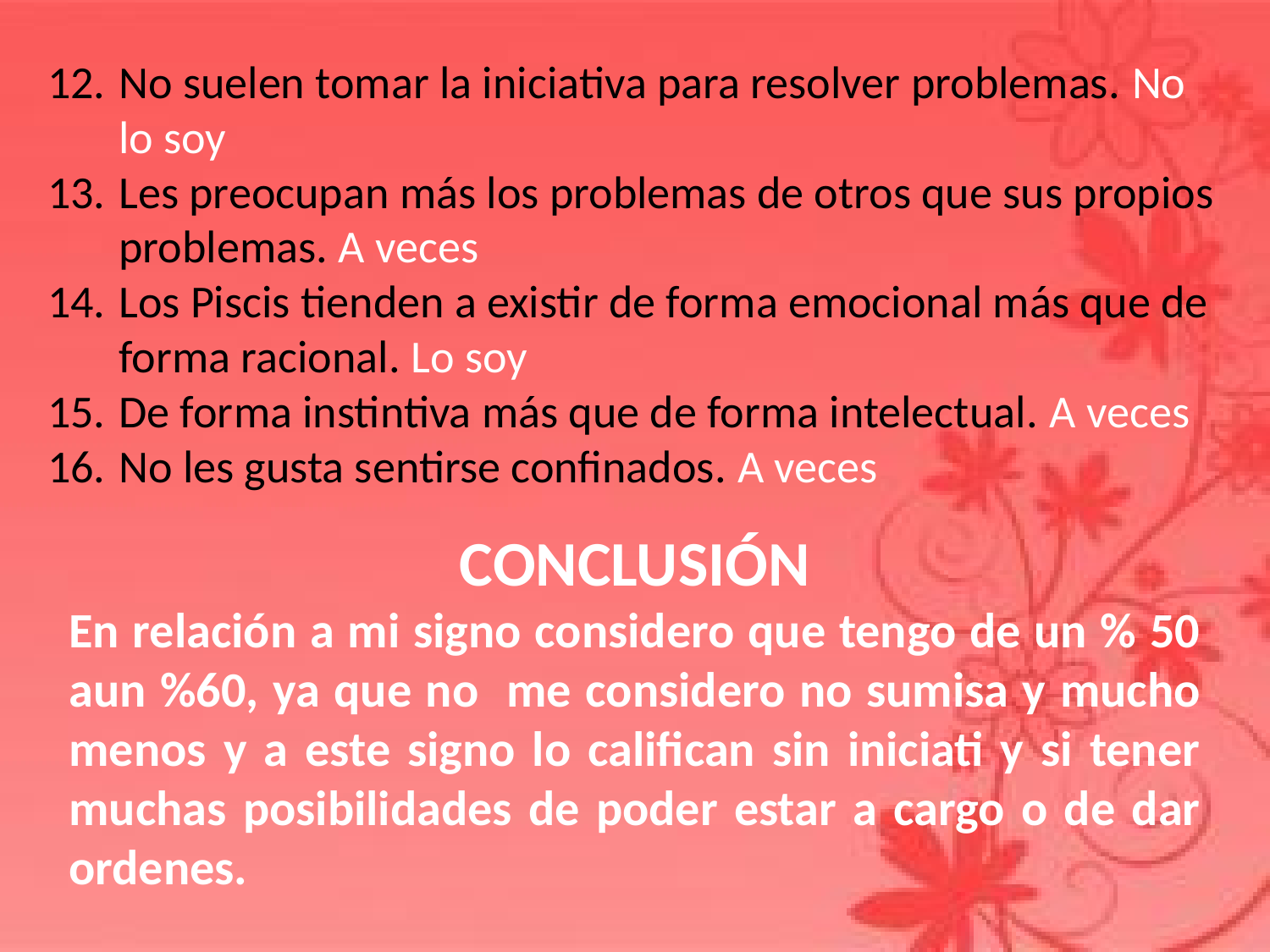

No suelen tomar la iniciativa para resolver problemas. No lo soy
Les preocupan más los problemas de otros que sus propios problemas. A veces
Los Piscis tienden a existir de forma emocional más que de forma racional. Lo soy
De forma instintiva más que de forma intelectual. A veces
No les gusta sentirse confinados. A veces
CONCLUSIÓN
En relación a mi signo considero que tengo de un % 50 aun %60, ya que no  me considero no sumisa y mucho menos y a este signo lo califican sin iniciati y si tener muchas posibilidades de poder estar a cargo o de dar ordenes.